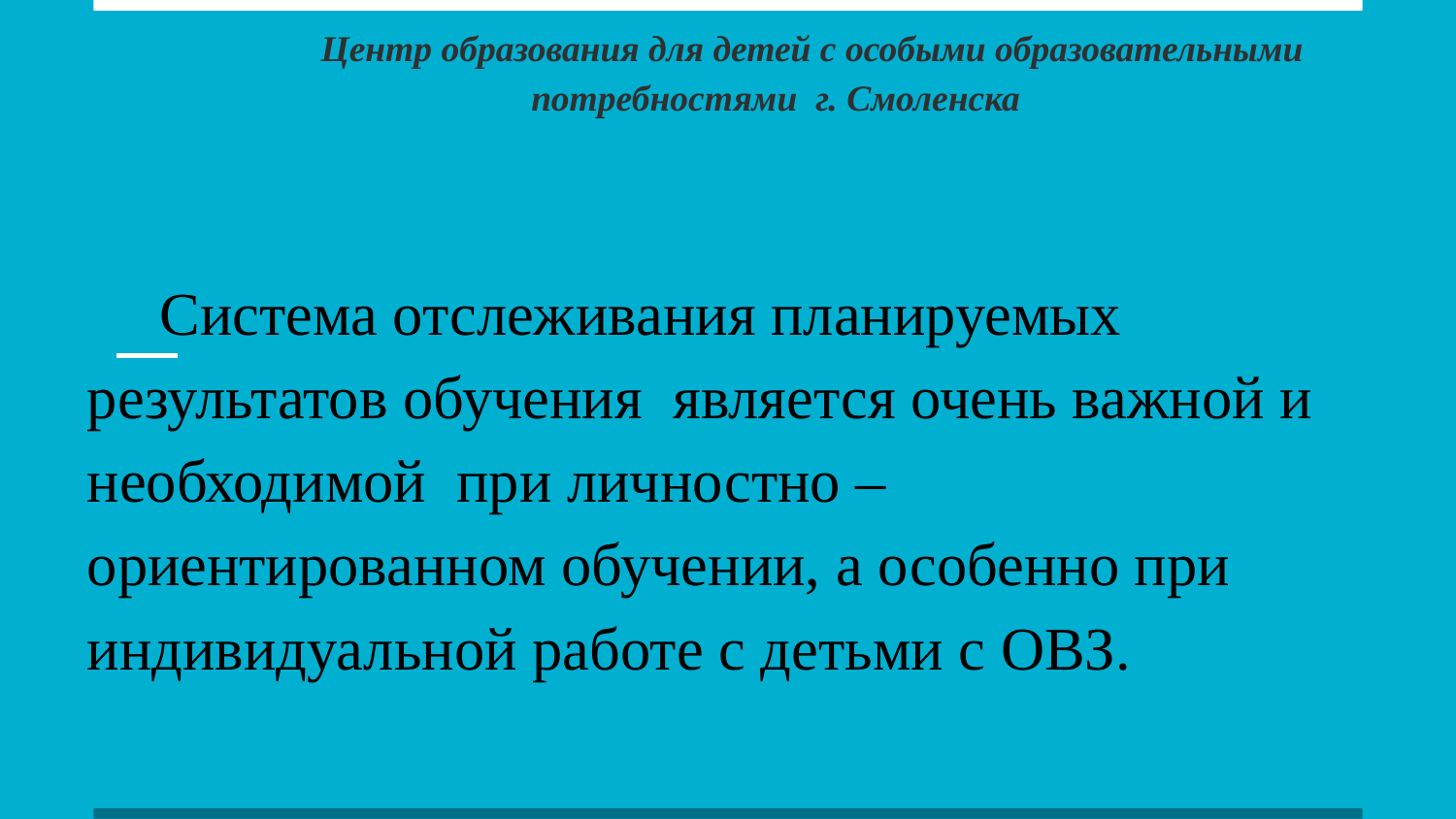

Центр образования для детей с особыми образовательными потребностями  г. Смоленска

Система отслеживания планируемых результатов обучения  является очень важной и необходимой  при личностно – ориентированном обучении, а особенно при индивидуальной работе с детьми с ОВЗ.